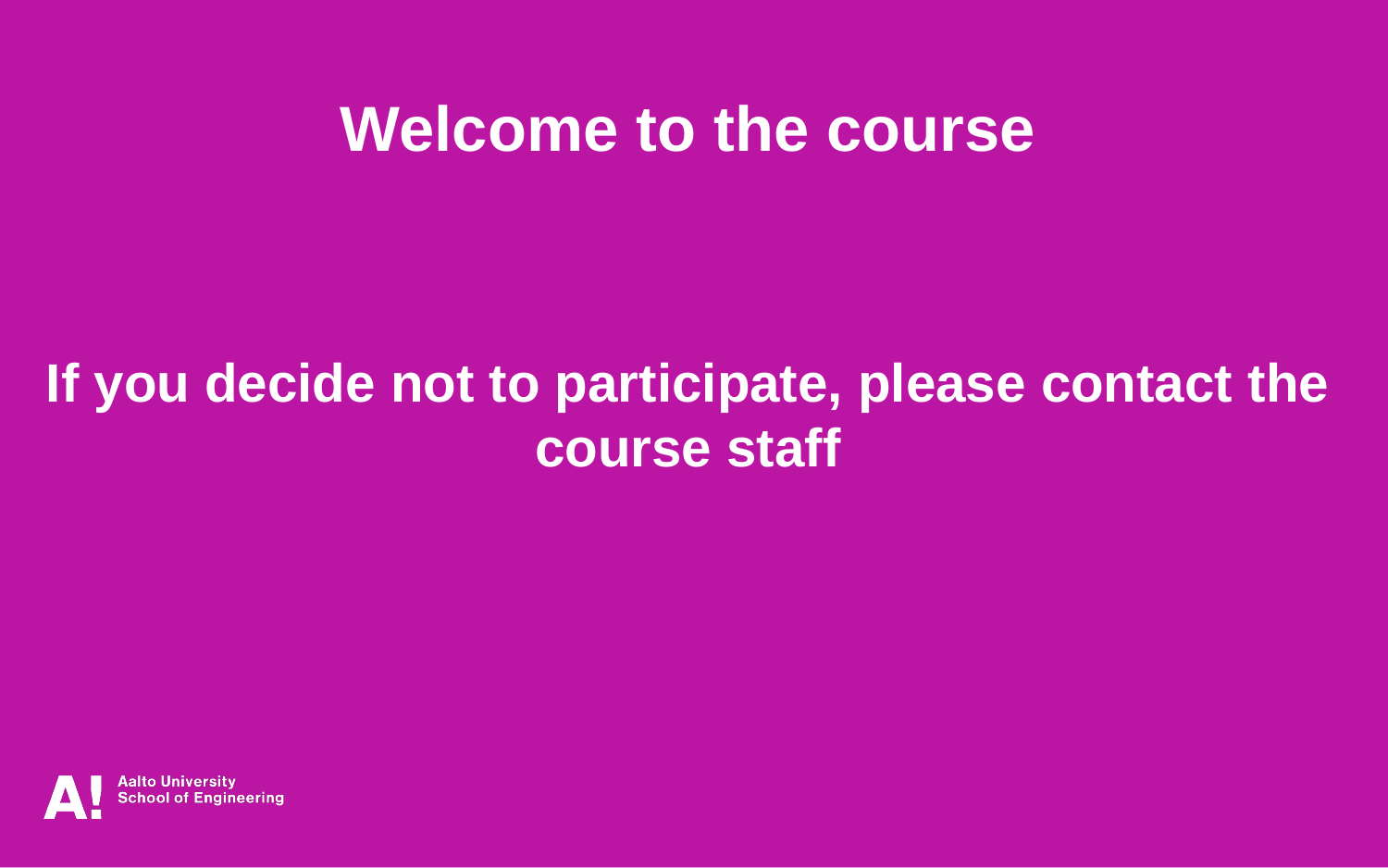

Welcome to the course

If you decide not to participate, please contact the course staff